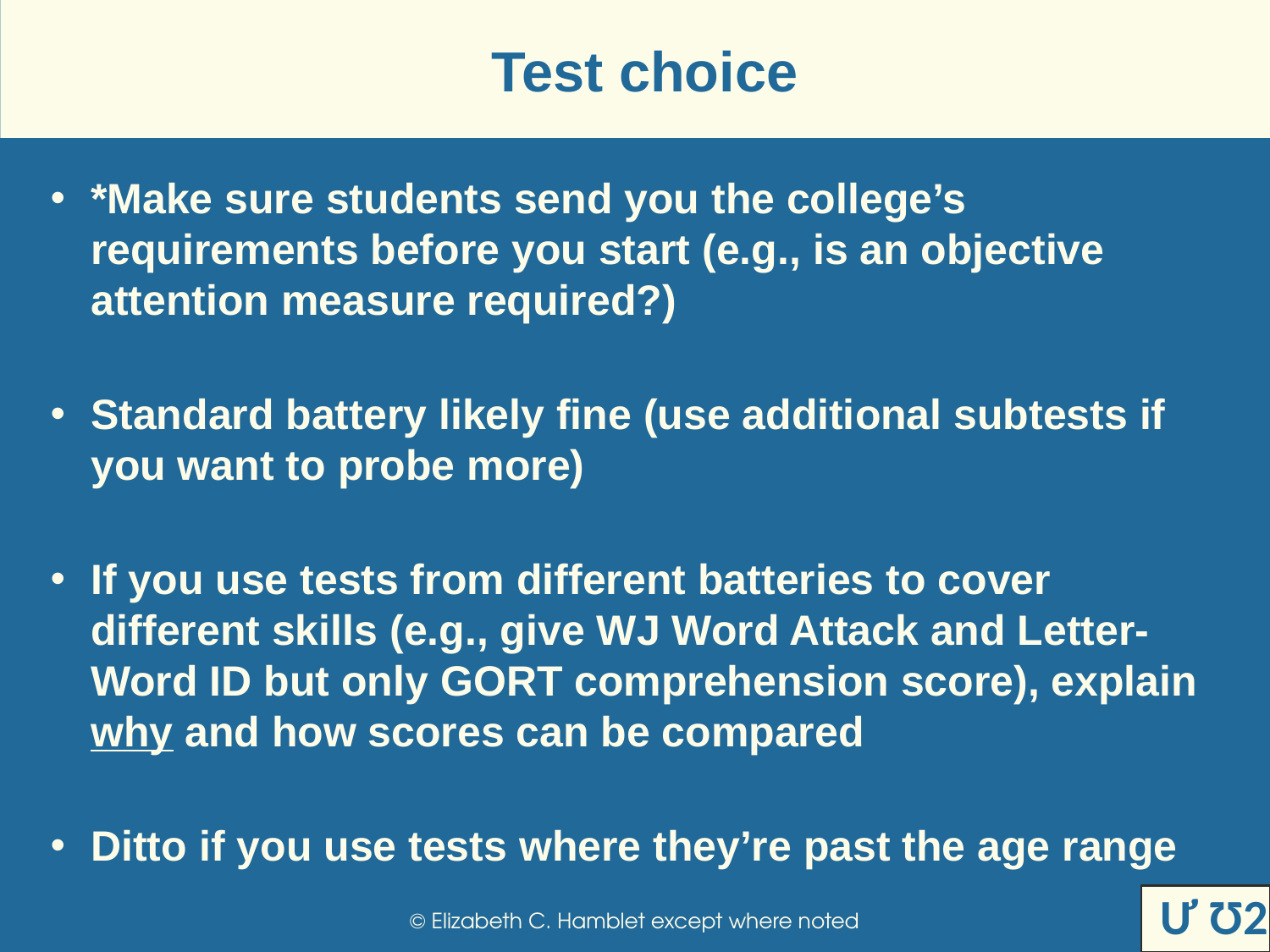

# Test choice
*Make sure students send you the college’s requirements before you start (e.g., is an objective attention measure required?)
Standard battery likely fine (use additional subtests if you want to probe more)
If you use tests from different batteries to cover different skills (e.g., give WJ Word Attack and Letter-Word ID but only GORT comprehension score), explain why and how scores can be compared
Ditto if you use tests where they’re past the age range
Ư Ʊ2